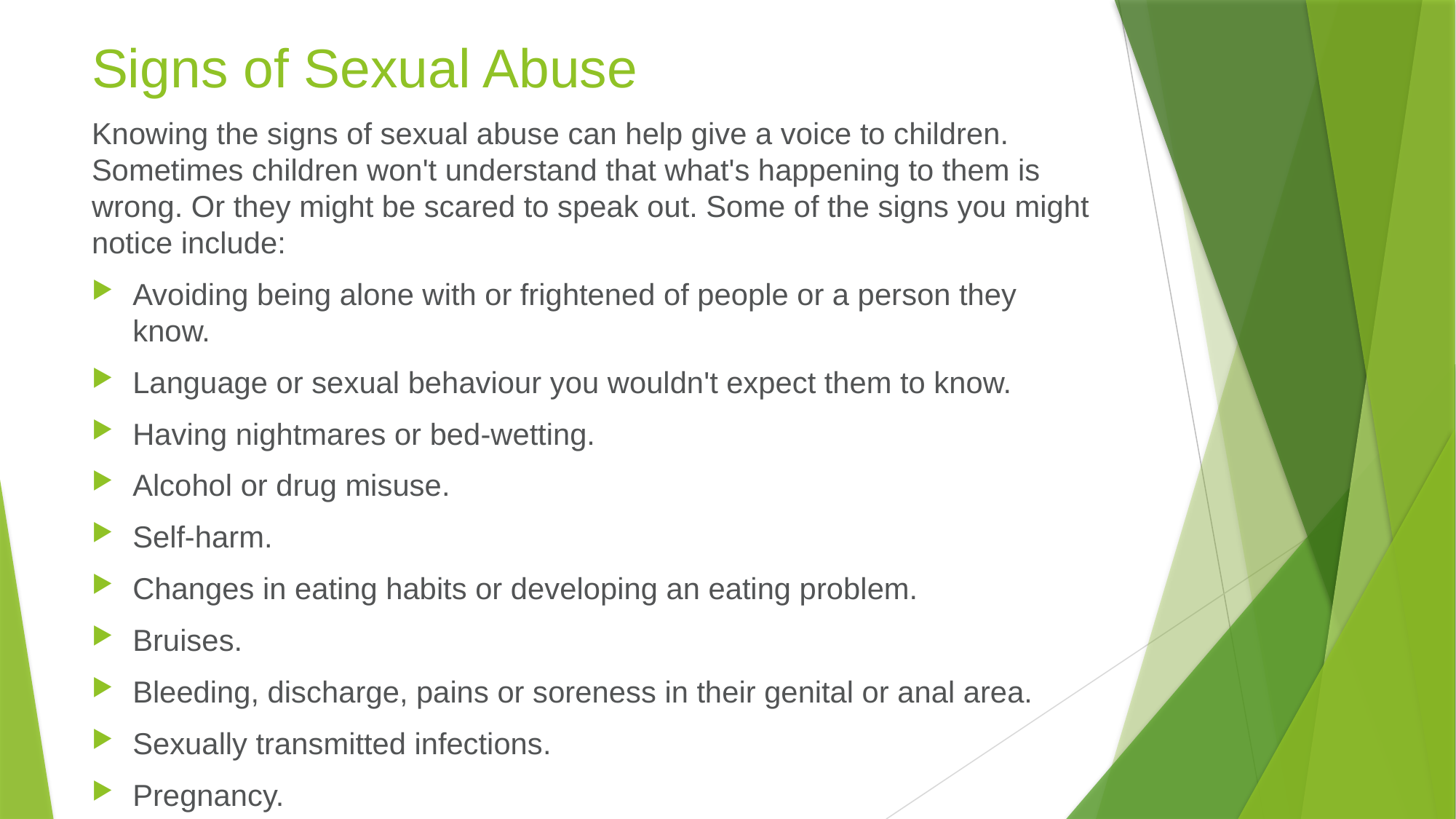

# Signs of Sexual Abuse
Knowing the signs of sexual abuse can help give a voice to children. Sometimes children won't understand that what's happening to them is wrong. Or they might be scared to speak out. Some of the signs you might notice include:
Avoiding being alone with or frightened of people or a person they know.
Language or sexual behaviour you wouldn't expect them to know.
Having nightmares or bed-wetting.
Alcohol or drug misuse.
Self-harm.
Changes in eating habits or developing an eating problem.
Bruises.
Bleeding, discharge, pains or soreness in their genital or anal area.
Sexually transmitted infections.
Pregnancy.